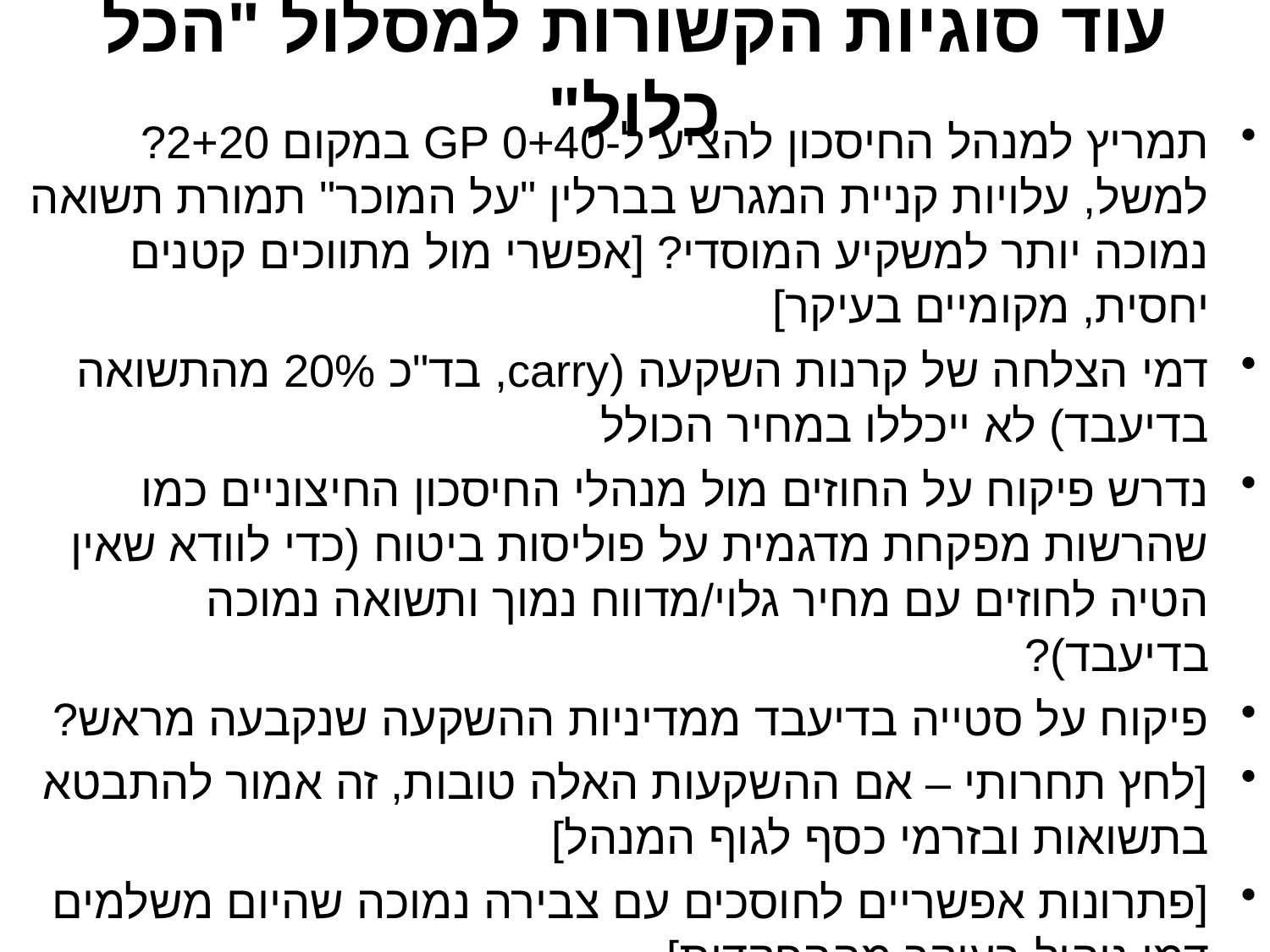

# עוד סוגיות הקשורות למסלול "הכל כלול"
תמריץ למנהל החיסכון להציע ל-GP 0+40 במקום 2+20? למשל, עלויות קניית המגרש בברלין "על המוכר" תמורת תשואה נמוכה יותר למשקיע המוסדי? [אפשרי מול מתווכים קטנים יחסית, מקומיים בעיקר]
דמי הצלחה של קרנות השקעה (carry, בד"כ 20% מהתשואה בדיעבד) לא ייכללו במחיר הכולל
נדרש פיקוח על החוזים מול מנהלי החיסכון החיצוניים כמו שהרשות מפקחת מדגמית על פוליסות ביטוח (כדי לוודא שאין הטיה לחוזים עם מחיר גלוי/מדווח נמוך ותשואה נמוכה בדיעבד)?
פיקוח על סטייה בדיעבד ממדיניות ההשקעה שנקבעה מראש?
[לחץ תחרותי – אם ההשקעות האלה טובות, זה אמור להתבטא בתשואות ובזרמי כסף לגוף המנהל]
[פתרונות אפשריים לחוסכים עם צבירה נמוכה שהיום משלמים דמי ניהול בעיקר מההפקדות]